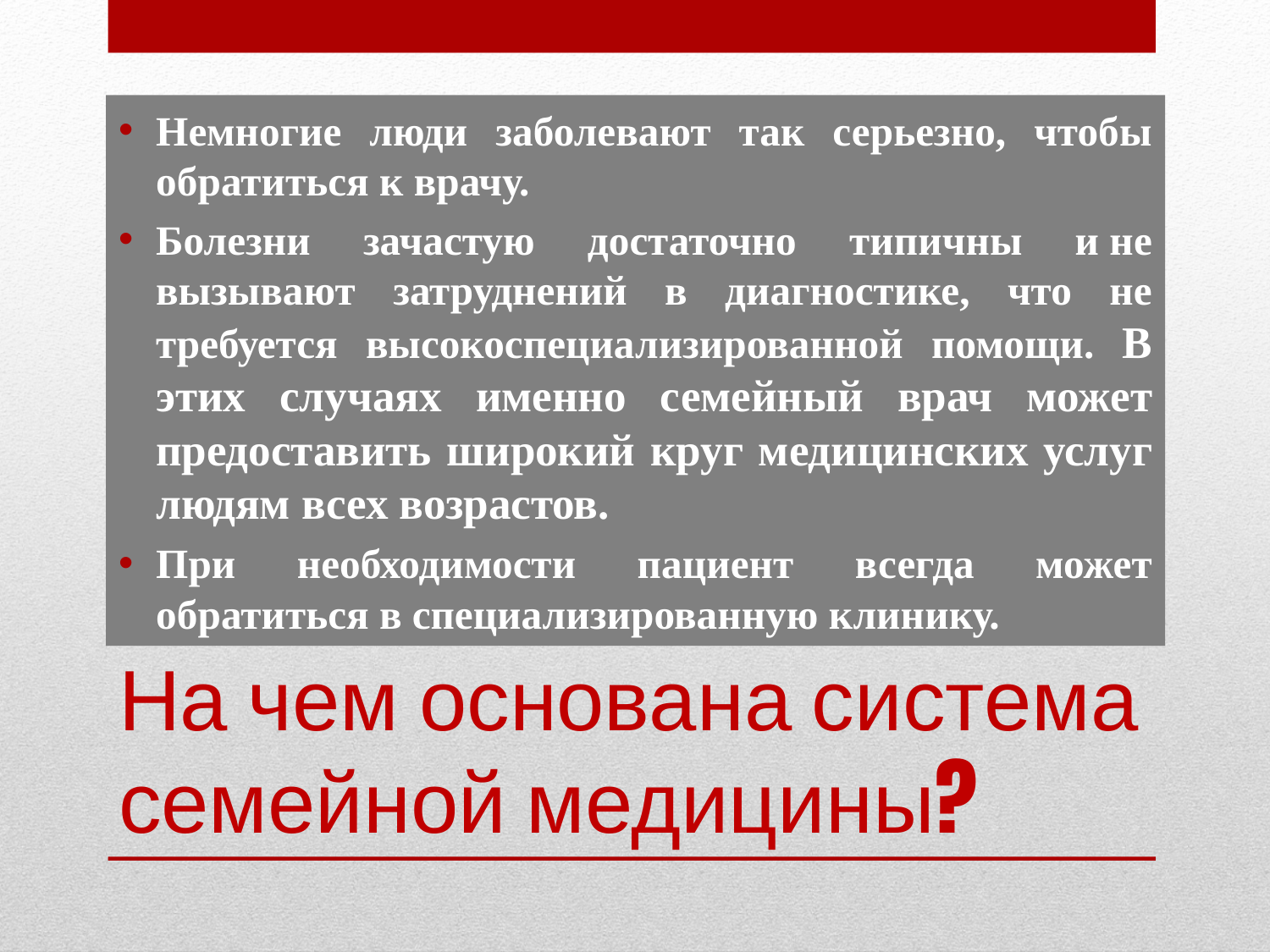

Немногие люди заболевают так серьезно, чтобы обратиться к врачу.
Болезни зачастую достаточно типичны и не вызывают затруднений в диагностике, что не требуется высокоспециализированной помощи. В этих случаях именно семейный врач может предоставить широкий круг медицинских услуг людям всех возрастов.
При необходимости пациент всегда может обратиться в специализированную клинику.
# На чем основана система семейной медицины?